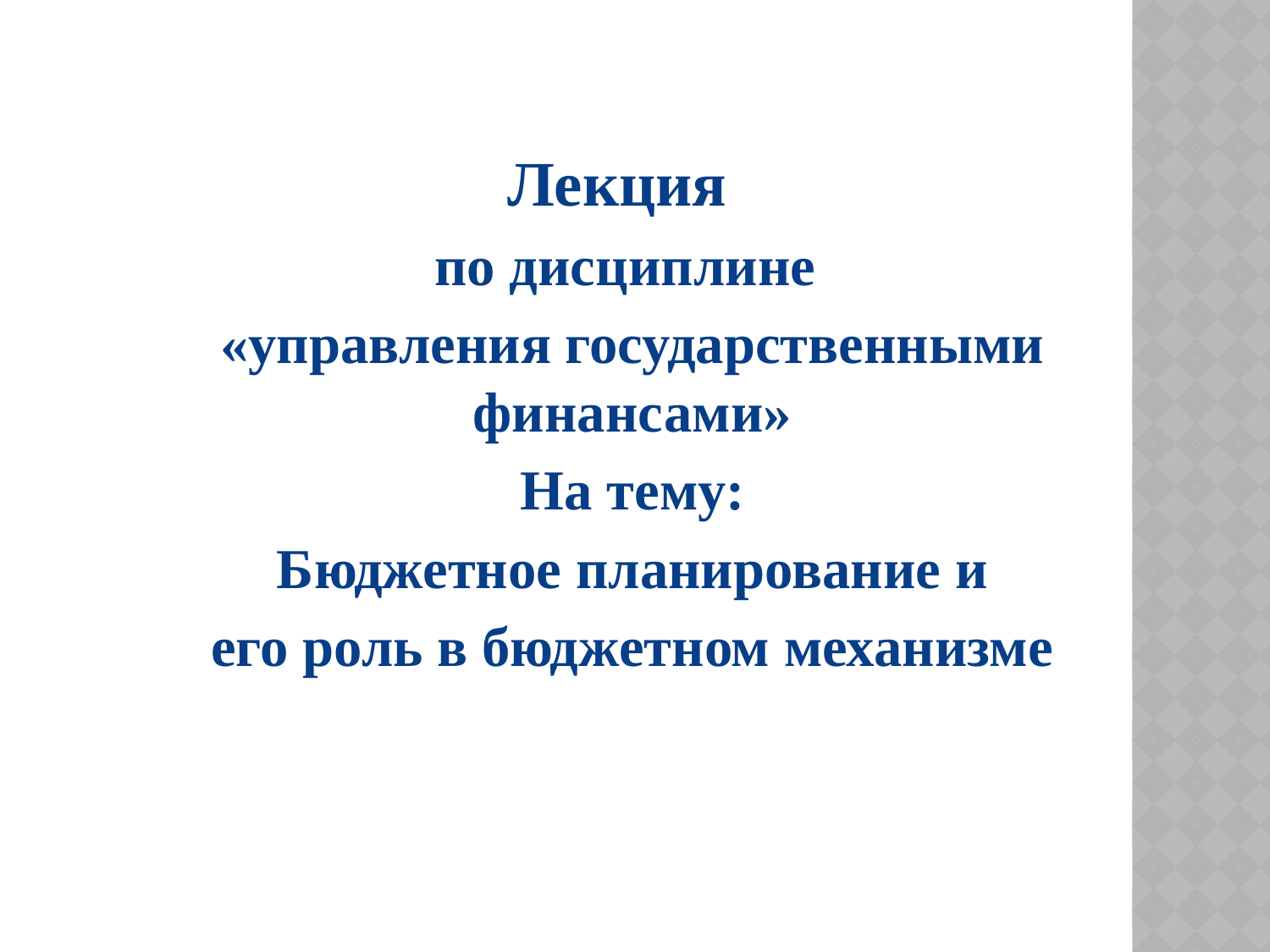

Лекция
по дисциплине
«управления государственными финансами»
На тему:
Бюджетное планирование и
его роль в бюджетном механизме